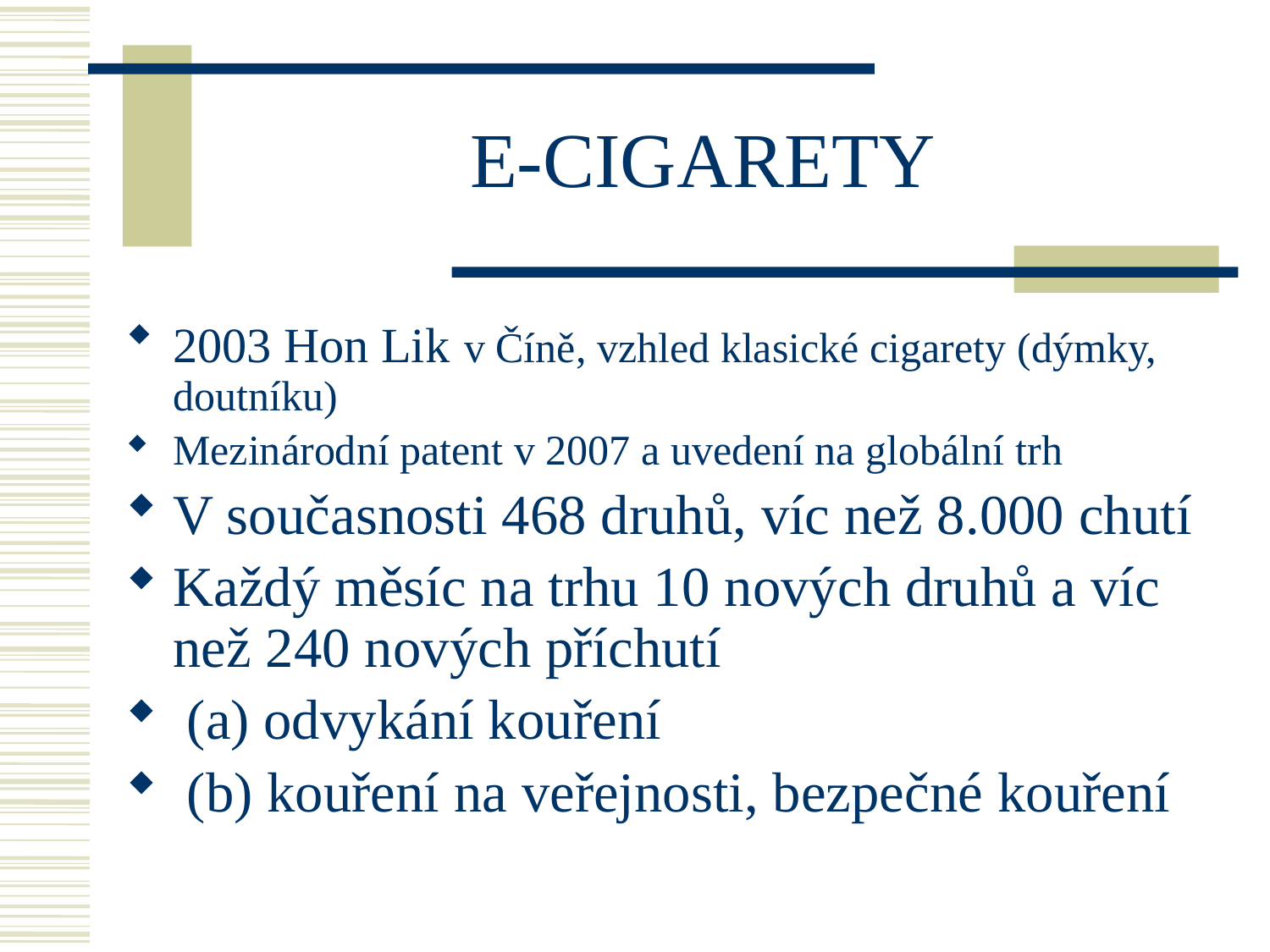

# E-CIGARETY
2003 Hon Lik v Číně, vzhled klasické cigarety (dýmky, doutníku)
Mezinárodní patent v 2007 a uvedení na globální trh
V současnosti 468 druhů, víc než 8.000 chutí
Každý měsíc na trhu 10 nových druhů a víc než 240 nových příchutí
 (a) odvykání kouření
 (b) kouření na veřejnosti, bezpečné kouření